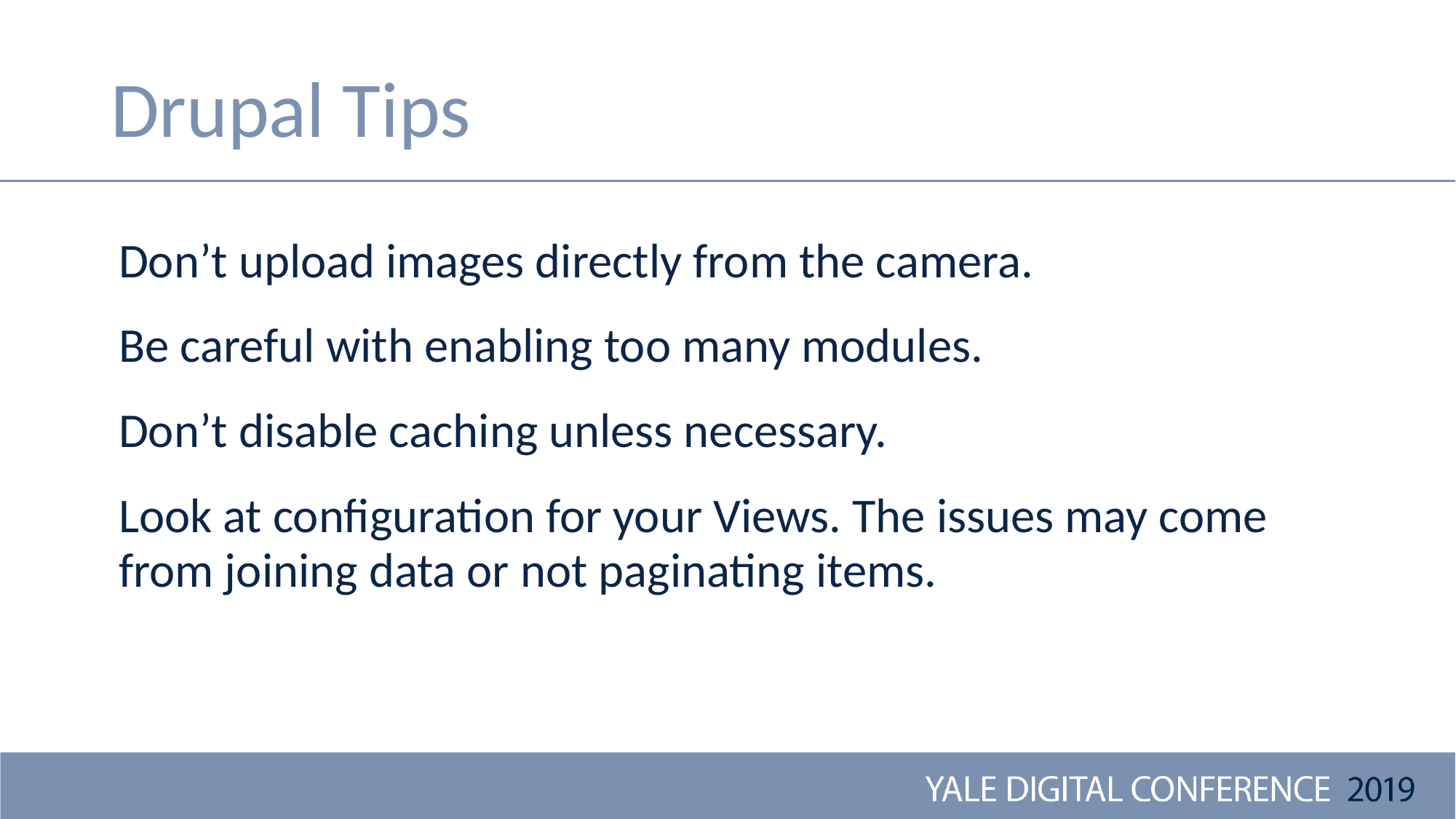

# Drupal Tips
Don’t upload images directly from the camera.
Be careful with enabling too many modules.
Don’t disable caching unless necessary.
Look at configuration for your Views. The issues may come from joining data or not paginating items.